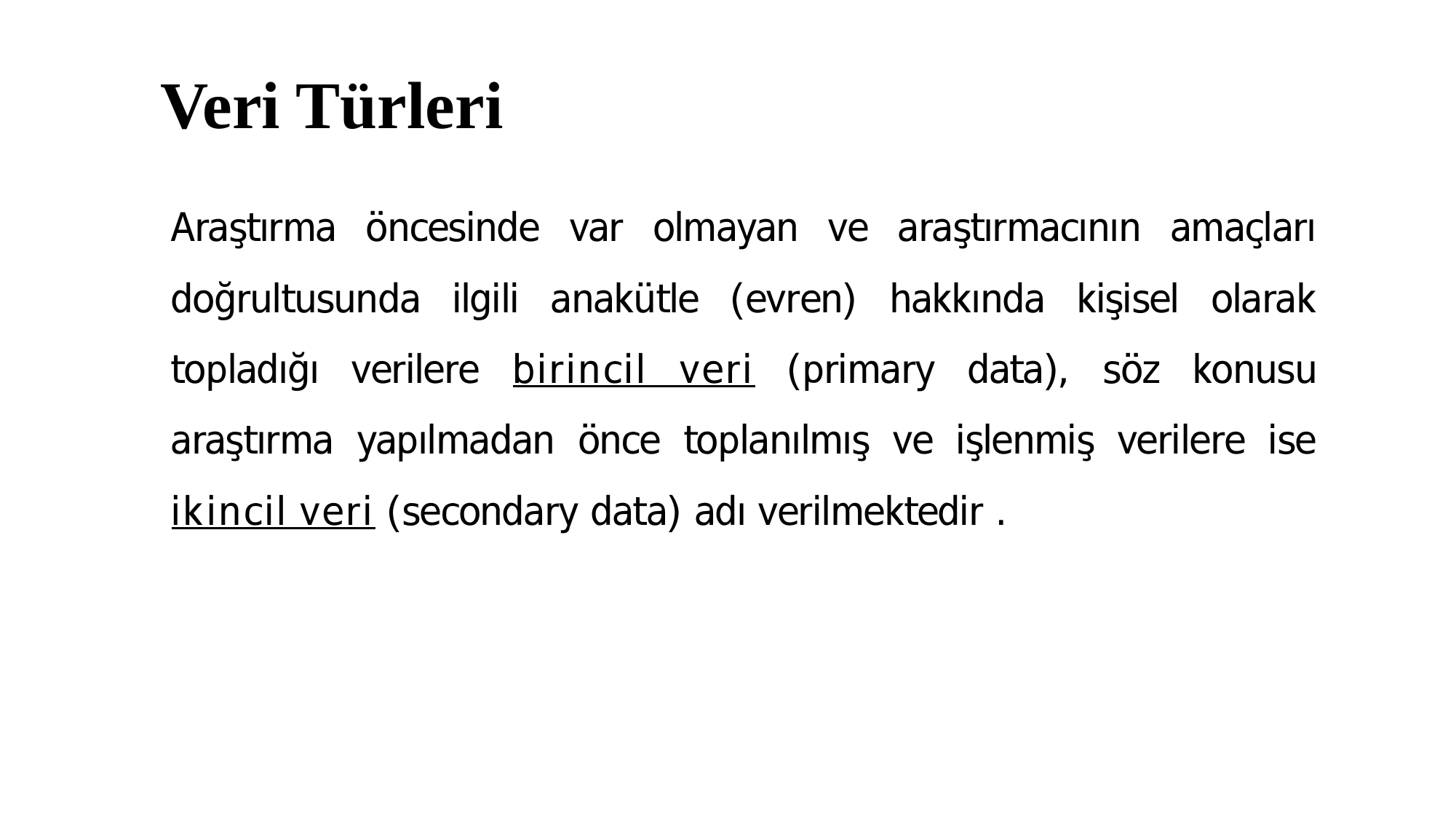

# Veri Türleri
Araştırma öncesinde var olmayan ve araştırmacının amaçları doğrultusunda ilgili anakütle (evren) hakkında kişisel olarak topladığı verilere birincil veri (primary data), söz konusu araştırma yapılmadan önce toplanılmış ve işlenmiş verilere ise ikincil veri (secondary data) adı verilmektedir .